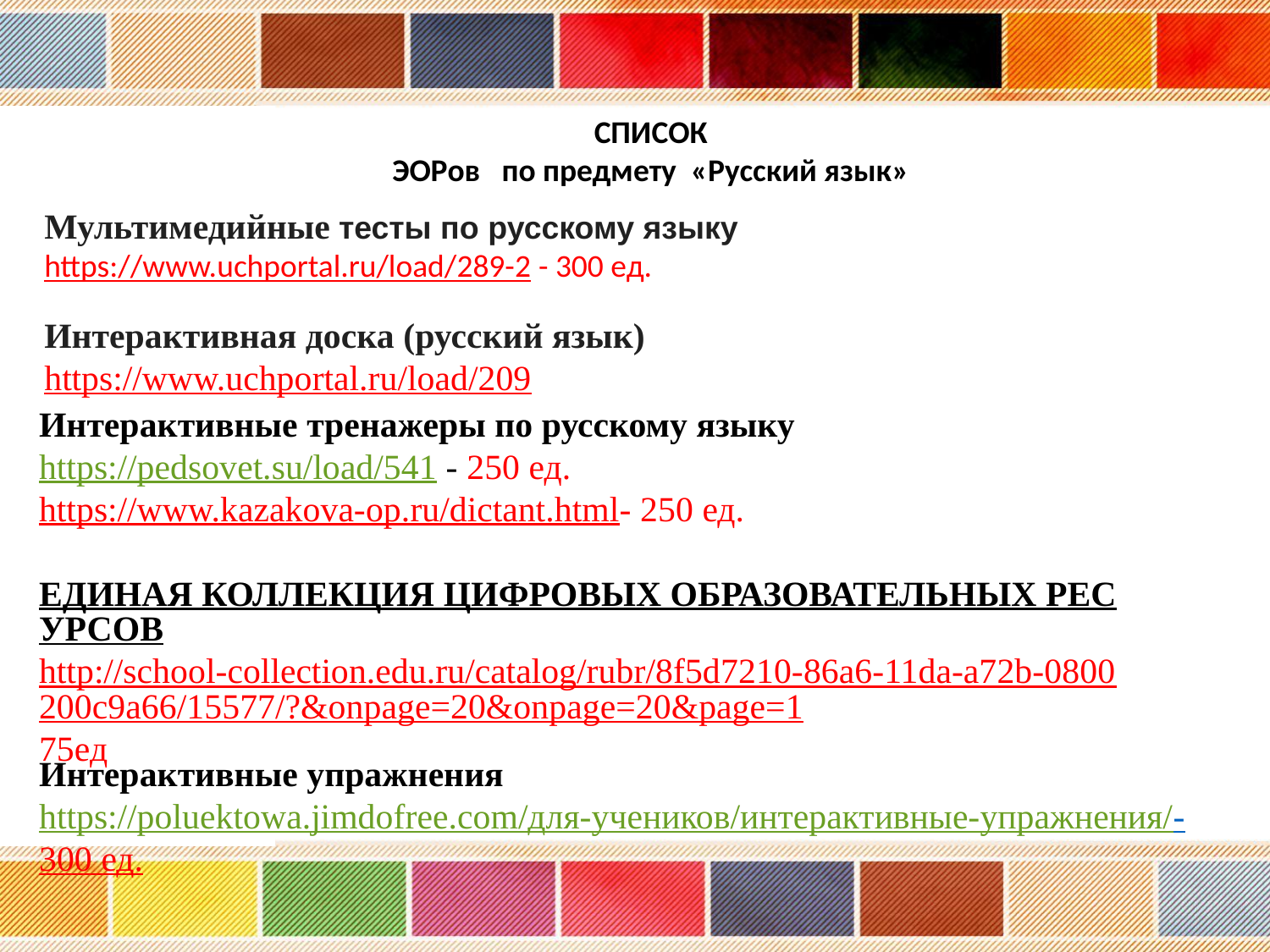

СПИСОК
ЭОРов   по предмету  «Русский язык»
Мультимедийные тесты по русскому языку
https://www.uchportal.ru/load/289-2 - 300 ед.
Интерактивная доска (русский язык)
https://www.uchportal.ru/load/209
Интерактивные тренажеры по русскому языку
https://pedsovet.su/load/541 - 250 ед.
https://www.kazakova-op.ru/dictant.html- 250 ед.

ЕДИНАЯ КОЛЛЕКЦИЯ ЦИФРОВЫХ ОБРАЗОВАТЕЛЬНЫХ РЕСУРСОВ
http://school-collection.edu.ru/catalog/rubr/8f5d7210-86a6-11da-a72b-0800200c9a66/15577/?&onpage=20&onpage=20&page=175ед
Интерактивные упражнения
https://poluektowa.jimdofree.com/для-учеников/интерактивные-упражнения/- 300 ед.